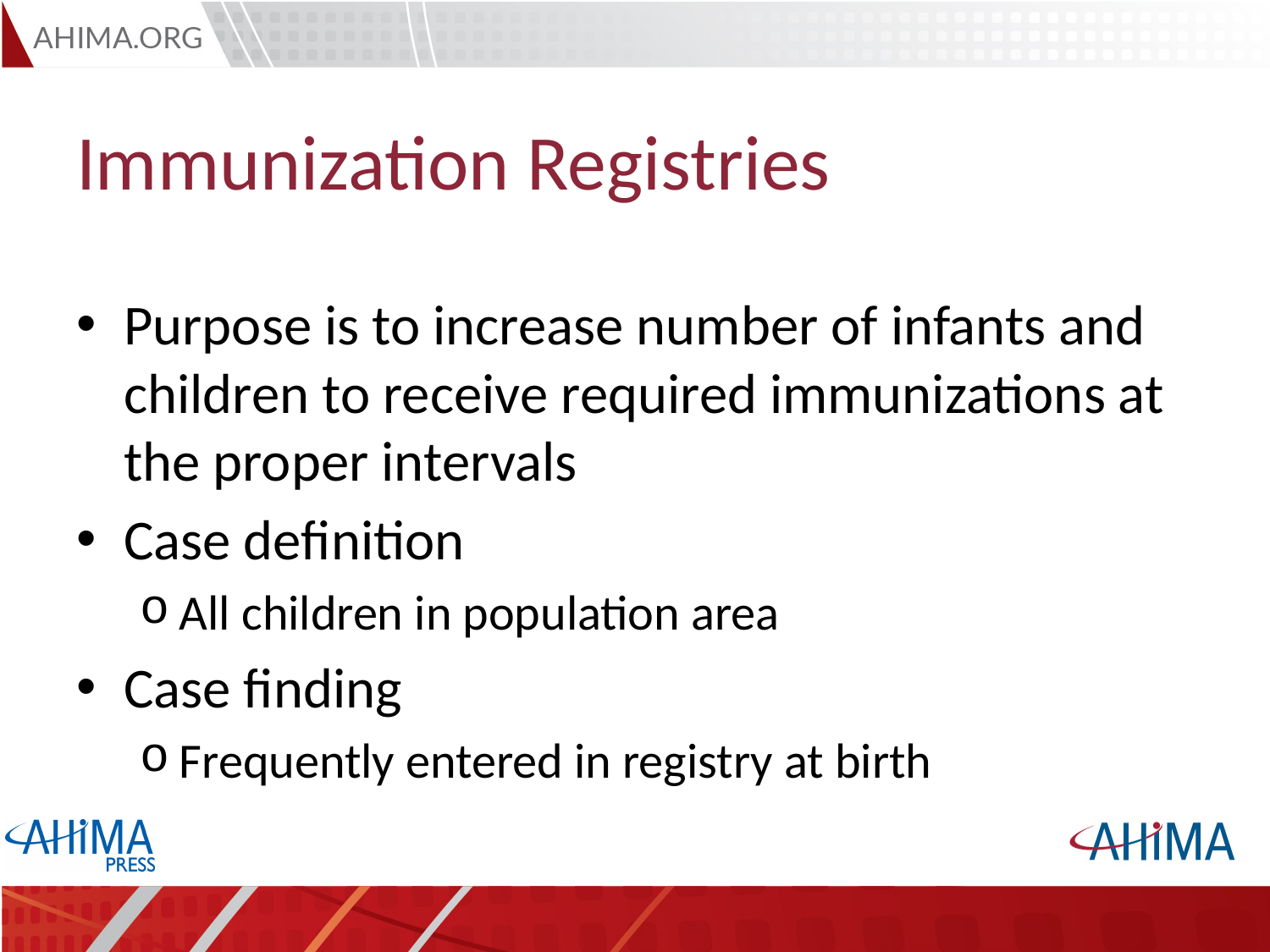

# Immunization Registries
Purpose is to increase number of infants and children to receive required immunizations at the proper intervals
Case definition
All children in population area
Case finding
Frequently entered in registry at birth